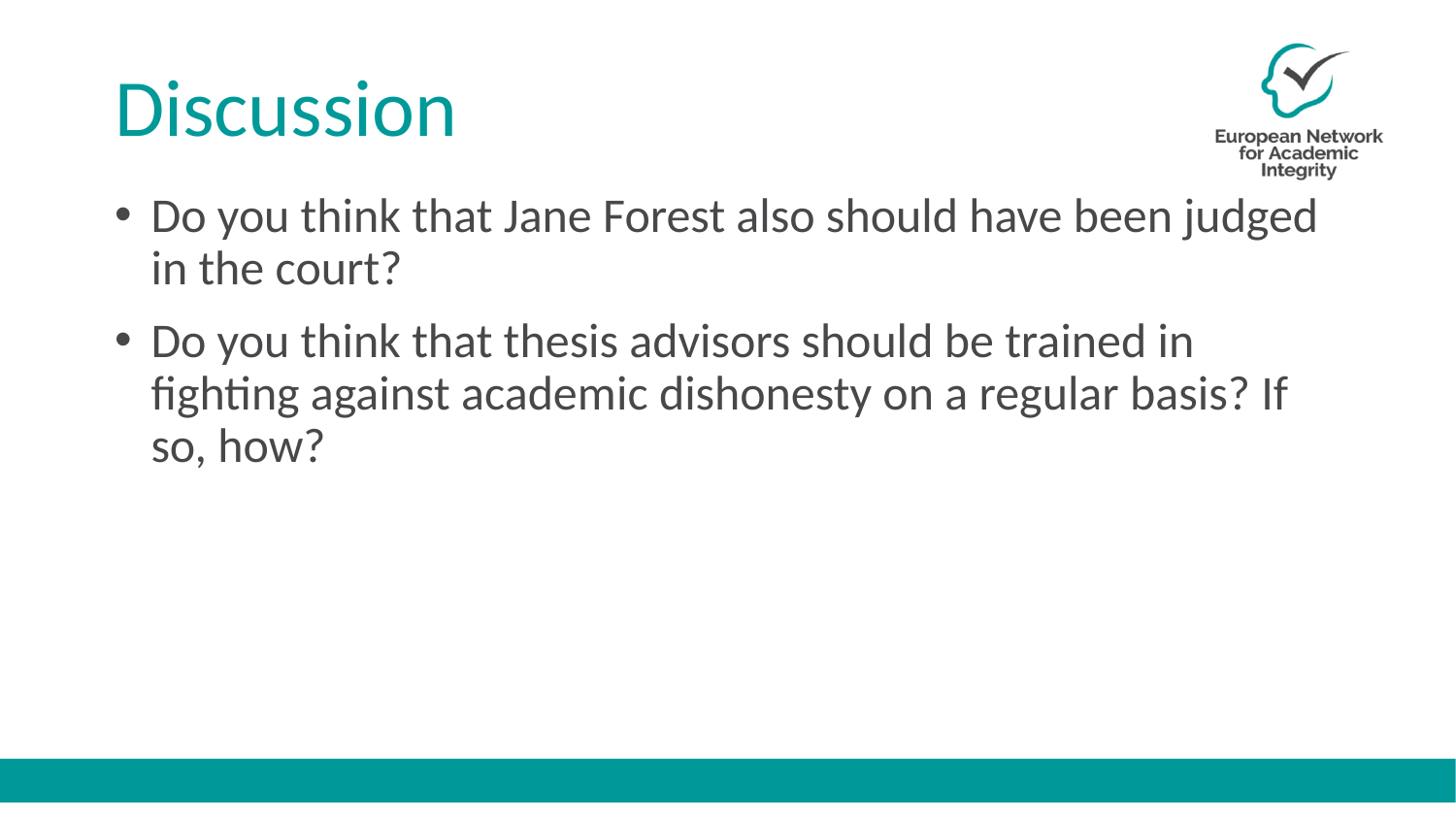

# Discussion
Do you think that Jane Forest also should have been judged in the court?
Do you think that thesis advisors should be trained in fighting against academic dishonesty on a regular basis? If so, how?